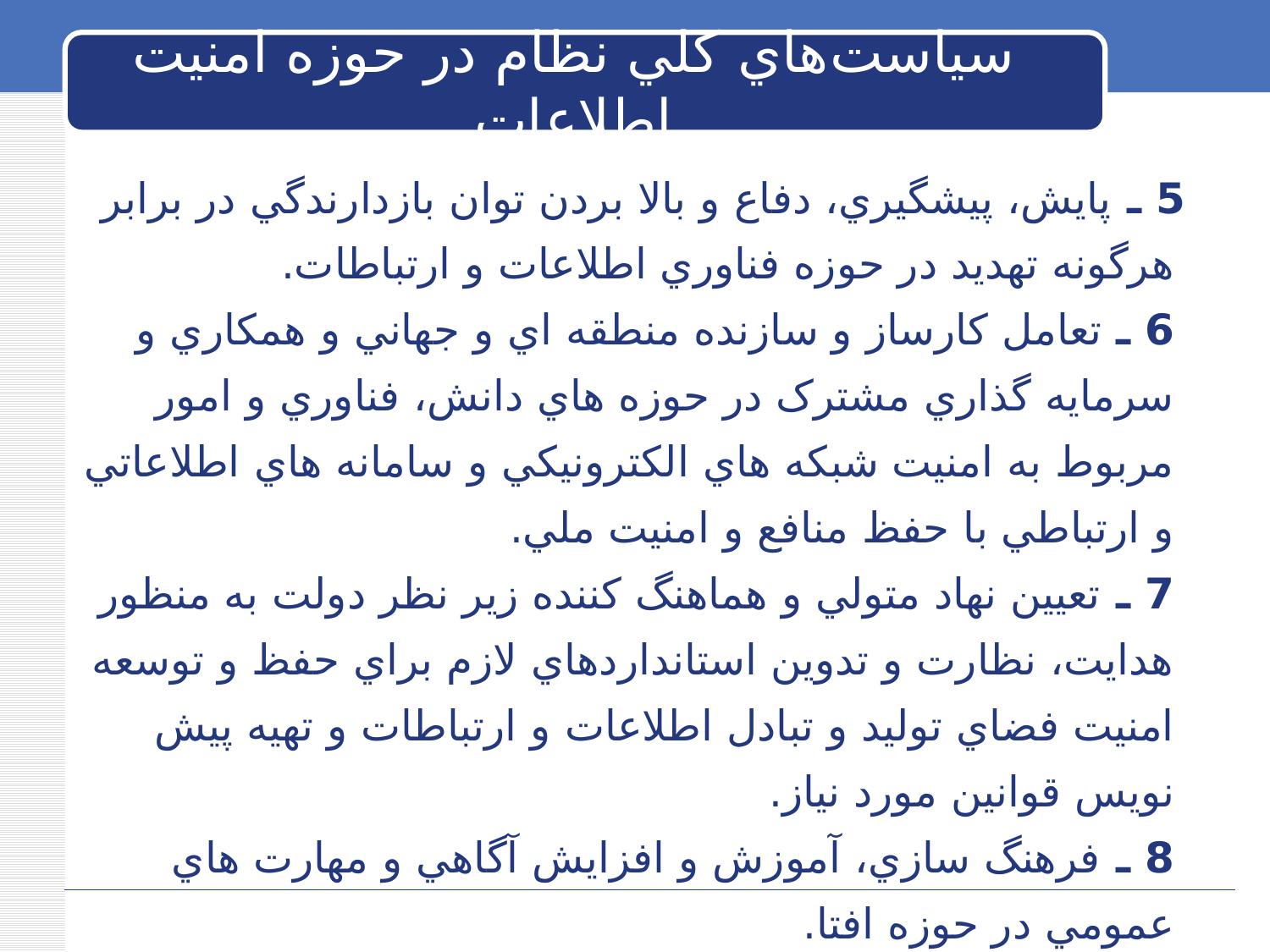

# سياست‌هاي کلي نظام در حوزه امنيت اطلاعات
5 ـ پايش، پيشگيري، دفاع و بالا بردن توان بازدارندگي در برابر هرگونه تهديد در حوزه فناوري اطلاعات و ارتباطات.
6 ـ تعامل کارساز و سازنده منطقه اي و جهاني و همکاري و سرمايه گذاري مشترک در حوزه هاي دانش، فناوري و امور مربوط به امنيت شبکه هاي الکترونيکي و سامانه هاي اطلاعاتي و ارتباطي با حفظ منافع و امنيت ملي.
7 ـ تعيين نهاد متولي و هماهنگ کننده زير نظر دولت به منظور هدايت، نظارت و تدوين استانداردهاي لازم براي حفظ و توسعه امنيت فضاي توليد و تبادل اطلاعات و ارتباطات و تهيه پيش نويس قوانين مورد نياز.
8 ـ فرهنگ سازي، آموزش و افزايش آگاهي و مهارت­ هاي عمومي در حوزه افتا.
9 ـ رعايت موازين شرعي و مقررات قانوني مربوط به حفظ حقوق فردي و اجتماعي در اجراي اين سياست‌ها.